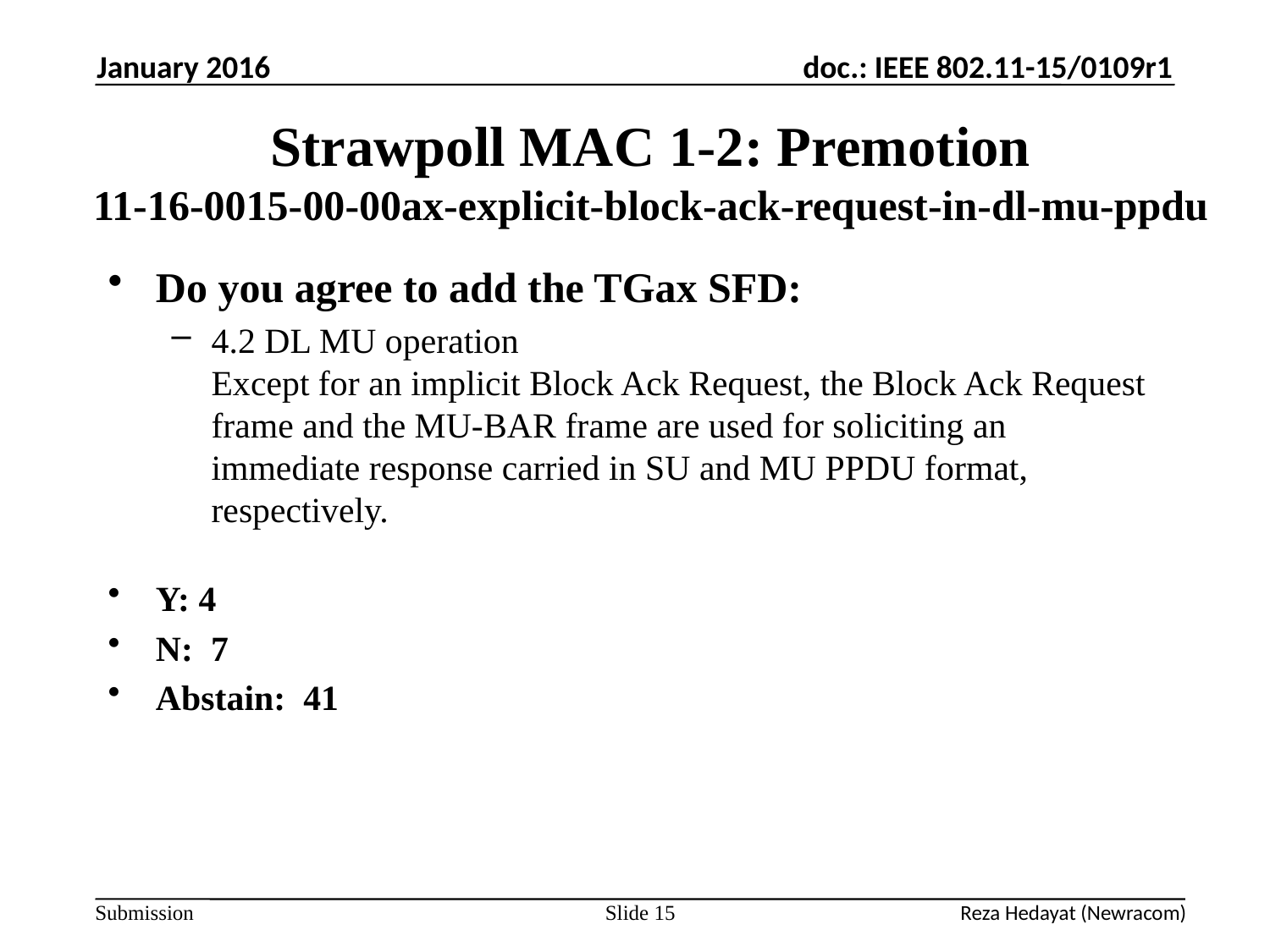

January 2016
# Strawpoll MAC 1-2: Premotion 11-16-0015-00-00ax-explicit-block-ack-request-in-dl-mu-ppdu
Do you agree to add the TGax SFD:
4.2 DL MU operation
Except for an implicit Block Ack Request, the Block Ack Request frame and the MU-BAR frame are used for soliciting an immediate response carried in SU and MU PPDU format, respectively.

Y: 4
N:  7
Abstain:  41

Slide 15
Reza Hedayat (Newracom)